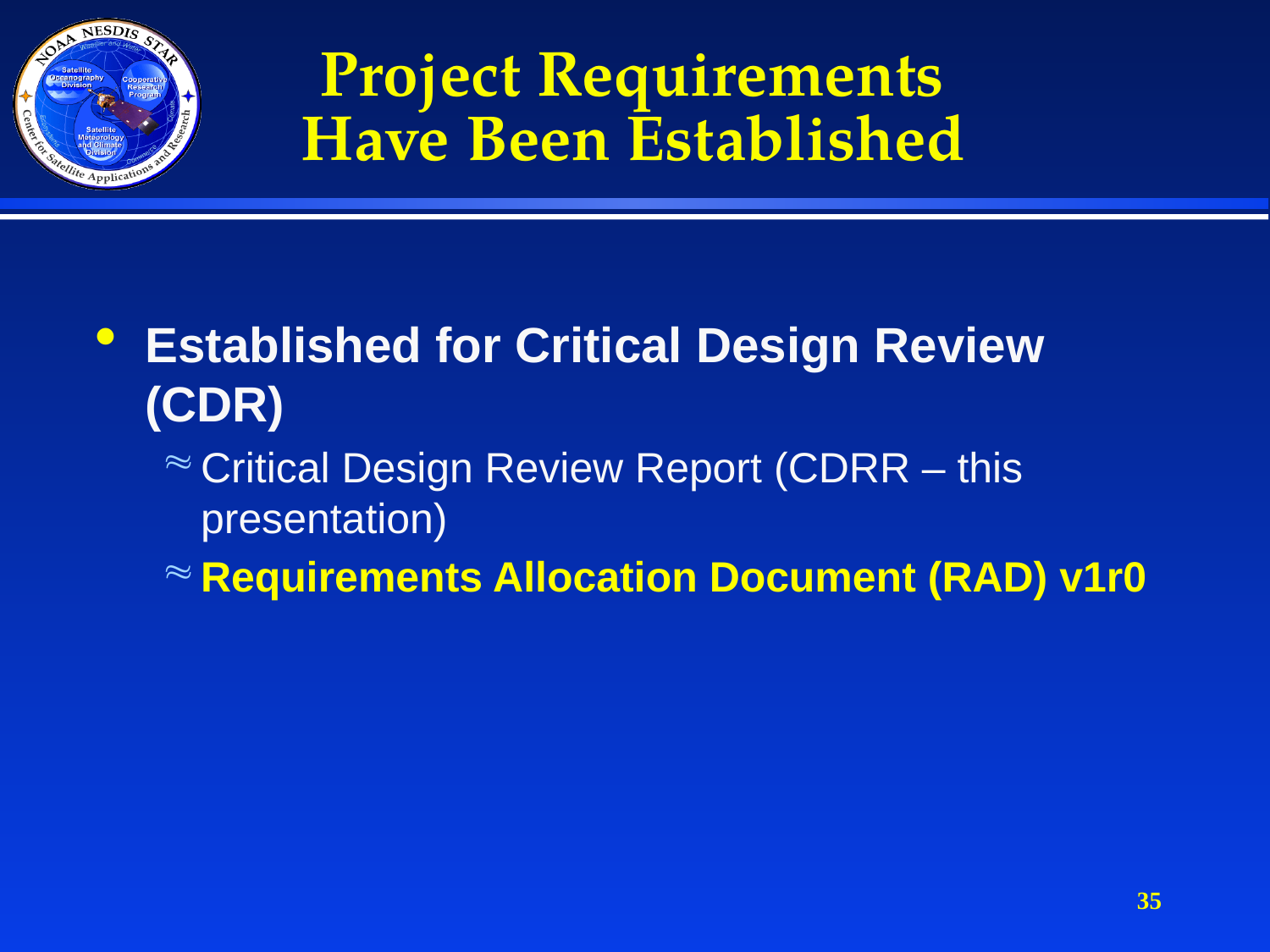

# Project Requirements Have Been Established
Established for Critical Design Review (CDR)
Critical Design Review Report (CDRR – this presentation)
Requirements Allocation Document (RAD) v1r0

35